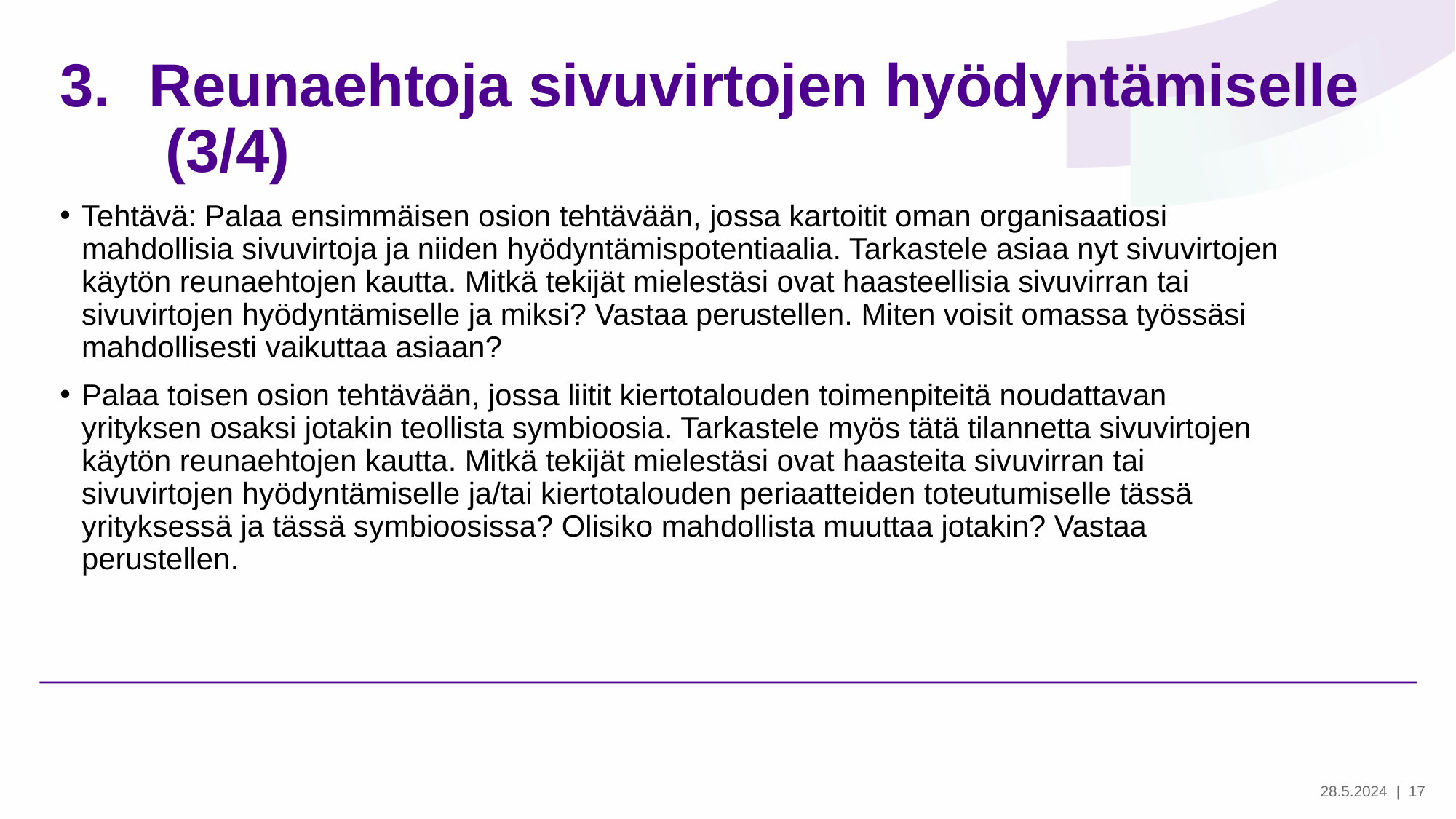

# Reunaehtoja sivuvirtojen hyödyntämiselle (3/4)
Tehtävä: Palaa ensimmäisen osion tehtävään, jossa kartoitit oman organisaatiosi mahdollisia sivuvirtoja ja niiden hyödyntämispotentiaalia. Tarkastele asiaa nyt sivuvirtojen käytön reunaehtojen kautta. Mitkä tekijät mielestäsi ovat haasteellisia sivuvirran tai sivuvirtojen hyödyntämiselle ja miksi? Vastaa perustellen. Miten voisit omassa työssäsi mahdollisesti vaikuttaa asiaan?
Palaa toisen osion tehtävään, jossa liitit kiertotalouden toimenpiteitä noudattavan yrityksen osaksi jotakin teollista symbioosia. Tarkastele myös tätä tilannetta sivuvirtojen käytön reunaehtojen kautta. Mitkä tekijät mielestäsi ovat haasteita sivuvirran tai sivuvirtojen hyödyntämiselle ja/tai kiertotalouden periaatteiden toteutumiselle tässä yrityksessä ja tässä symbioosissa? Olisiko mahdollista muuttaa jotakin? Vastaa perustellen.
28.5.2024
|  17